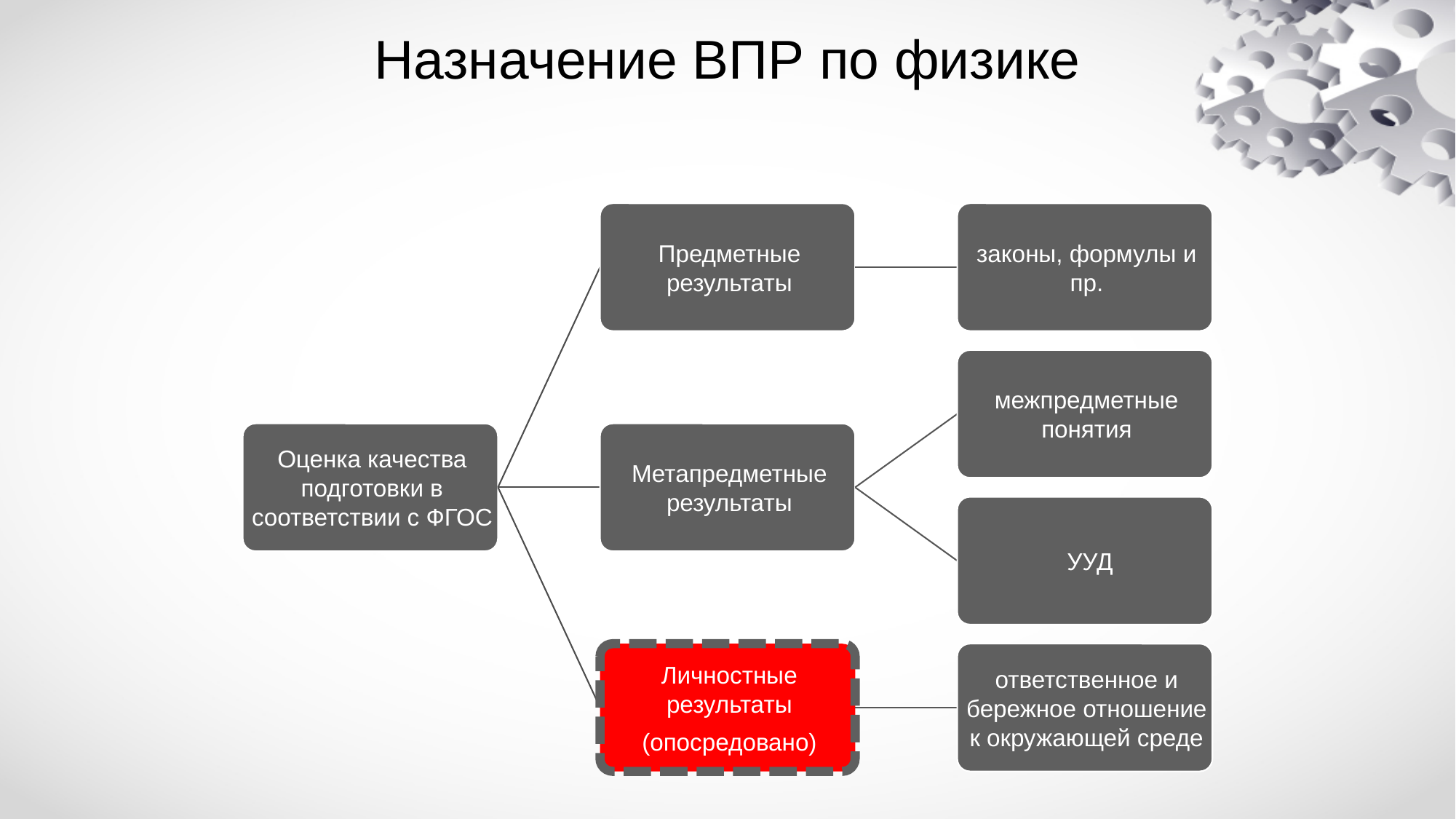

# Назначение ВПР по физике
Оценка качества подготовки в соответствии с ФГОС

Предметные результаты

законы, формулы и пр.

Метапредметные результаты

межпредметные понятия

 УУД

Личностные результаты
(опосредовано)

ответственное и бережное отношение к окружающей среде